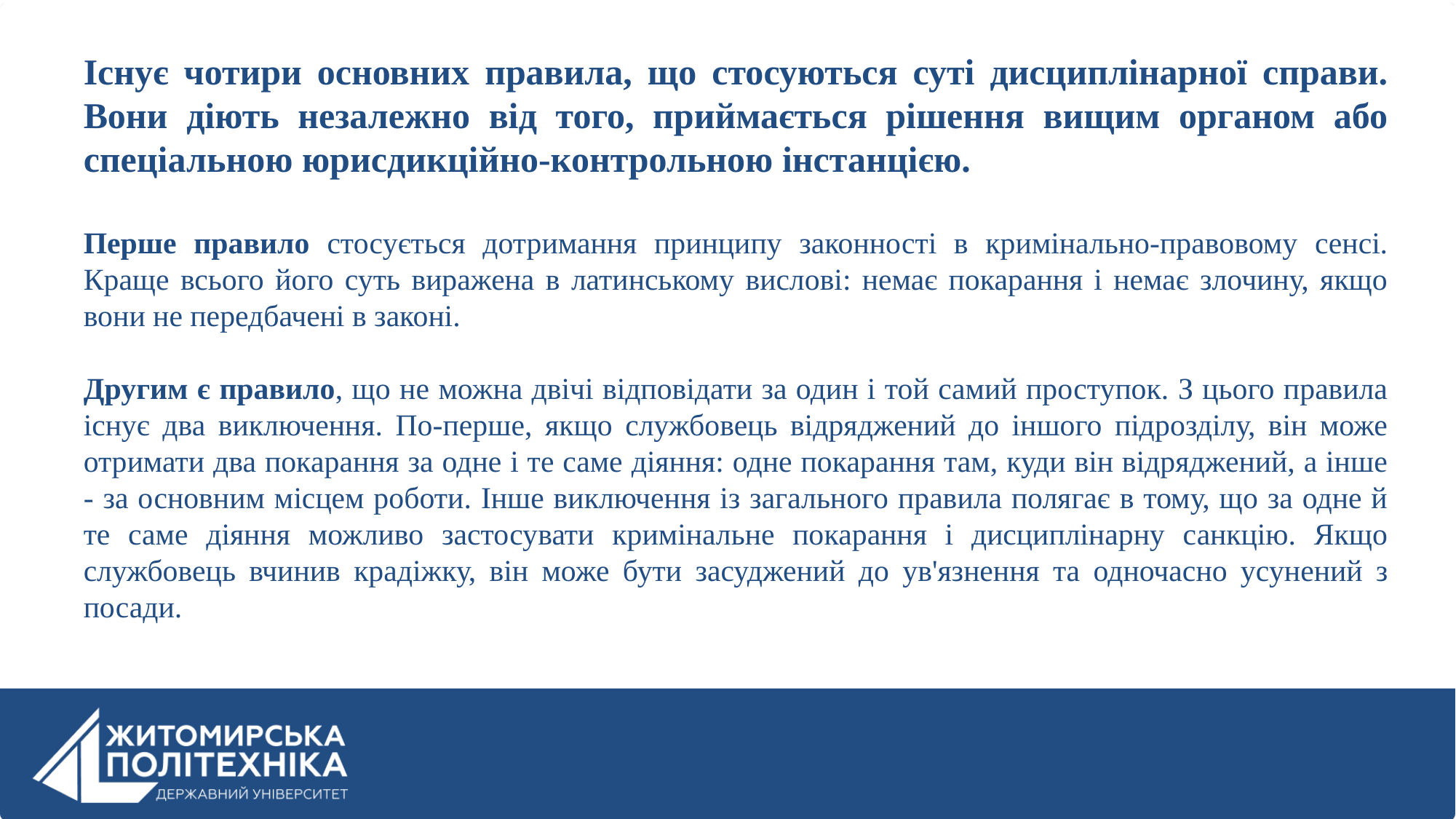

Існує чотири основних правила, що стосуються суті дисциплінарної справи. Вони діють незалежно від того, приймається рішення вищим органом або спеціальною юрисдикційно-контрольною інстанцією.

Перше правило стосується дотримання принципу законності в кримінально-правовому сенсі. Краще всього його суть виражена в латинському вислові: немає покарання і немає злочину, якщо вони не передбачені в законі.

Другим є правило, що не можна двічі відповідати за один і той самий проступок. З цього правила існує два виключення. По-перше, якщо службовець відряджений до іншого підрозділу, він може отримати два покарання за одне і те саме діяння: одне покарання там, куди він відряджений, а інше - за основним місцем роботи. Інше виключення із загального правила полягає в тому, що за одне й те саме діяння можливо застосувати кримінальне покарання і дисциплінарну санкцію. Якщо службовець вчинив крадіжку, він може бути засуджений до ув'язнення та одночасно усунений з посади.